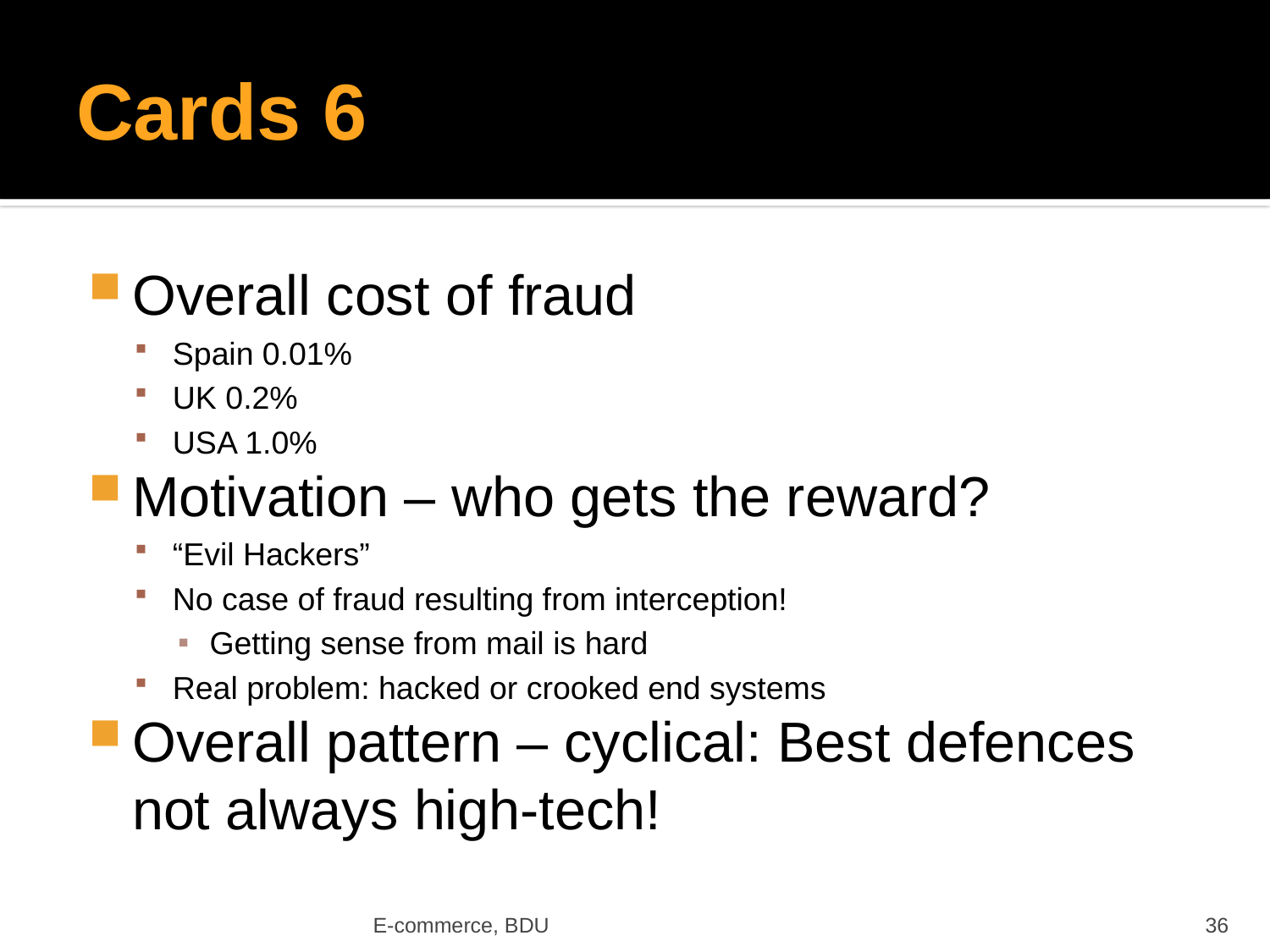

# Cards 6
Overall cost of fraud
Spain 0.01%
UK 0.2%
USA 1.0%
Motivation – who gets the reward?
“Evil Hackers”
No case of fraud resulting from interception!
Getting sense from mail is hard
Real problem: hacked or crooked end systems
Overall pattern – cyclical: Best defences not always high-tech!
E-commerce, BDU
36